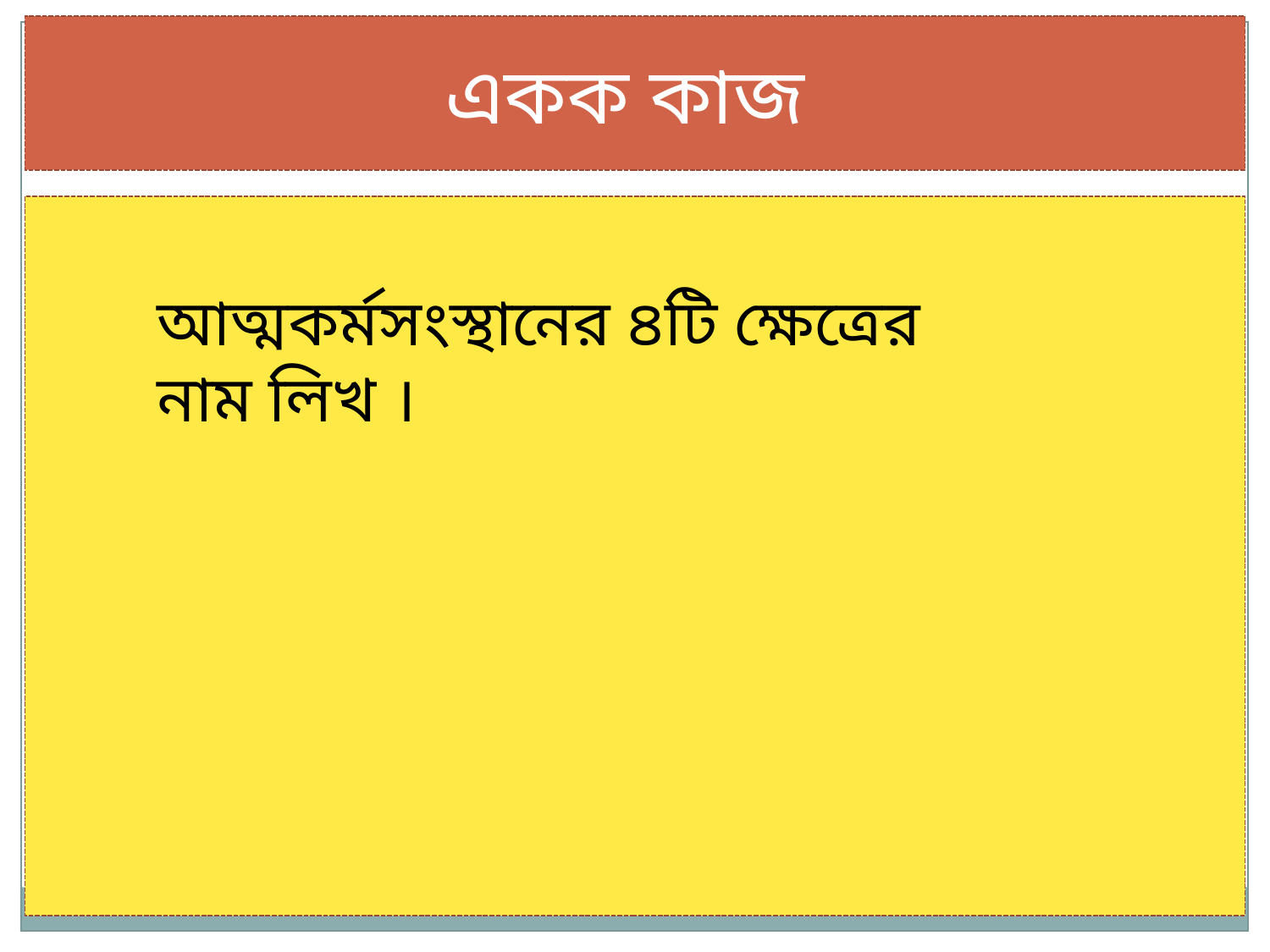

একক কাজ

আত্মকর্মসংস্থানের ৪টি ক্ষেত্রের নাম লিখ ।